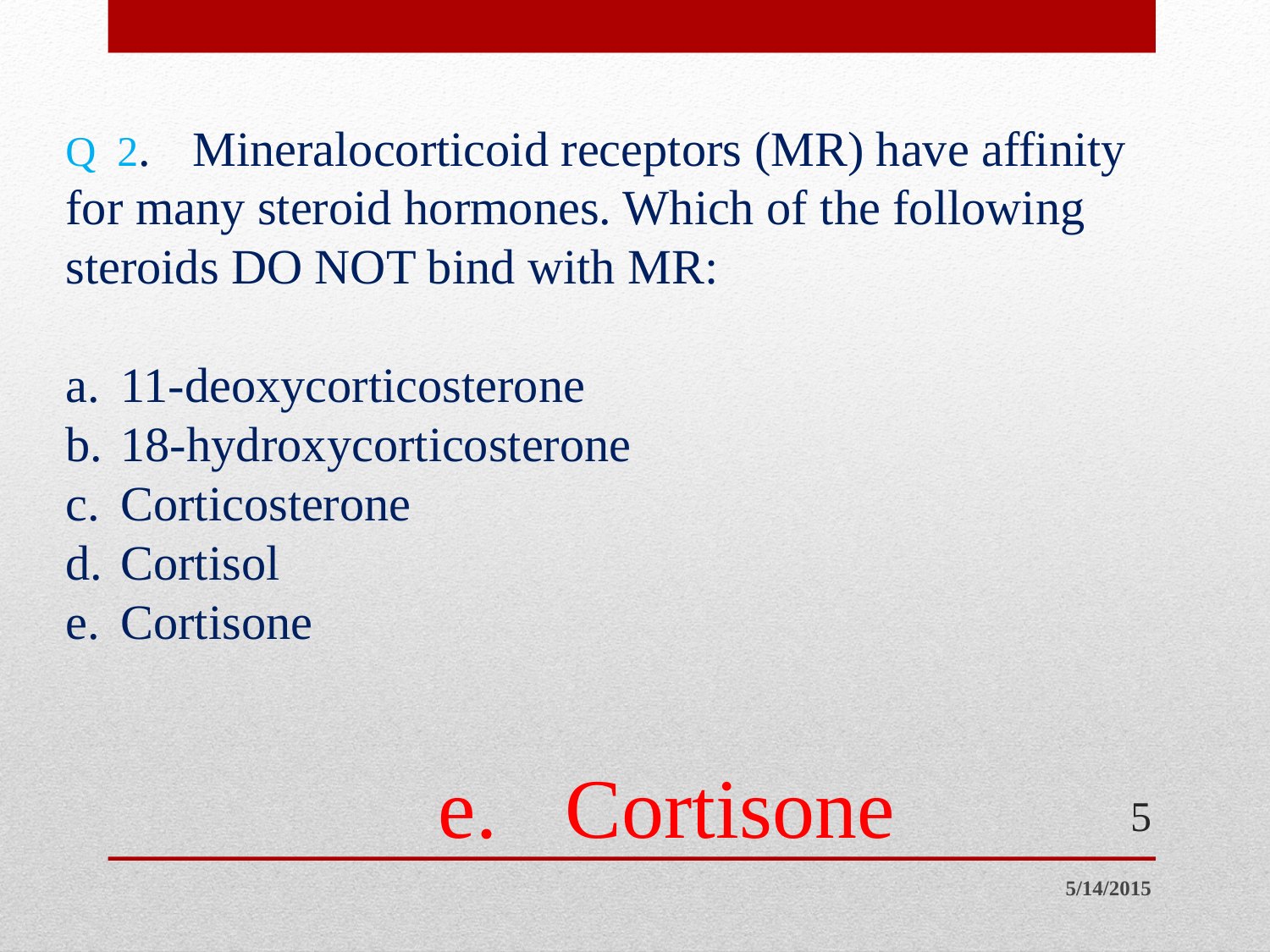

# Q  2.	Mineralocorticoid receptors (MR) have affinity for many steroid hormones. Which of the following steroids DO NOT bind with MR: a.	11-deoxycorticosterone b.	18-hydroxycorticosterone c.	Corticosterone d.	Cortisol e.	Cortisone
e.	Cortisone
5
5/14/2015